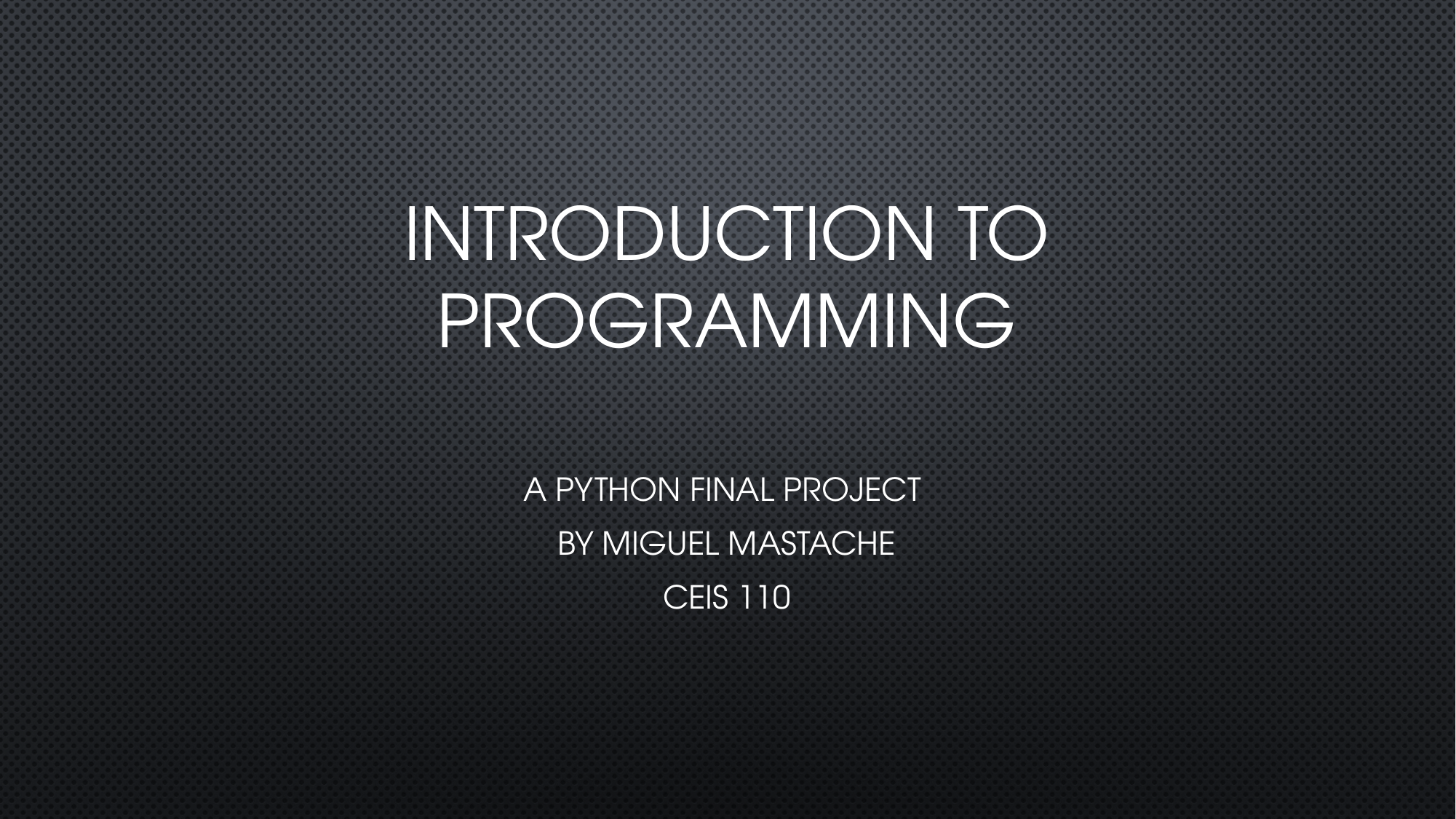

# Introduction to programming
a python final project
By Miguel Mastache
CEIS 110